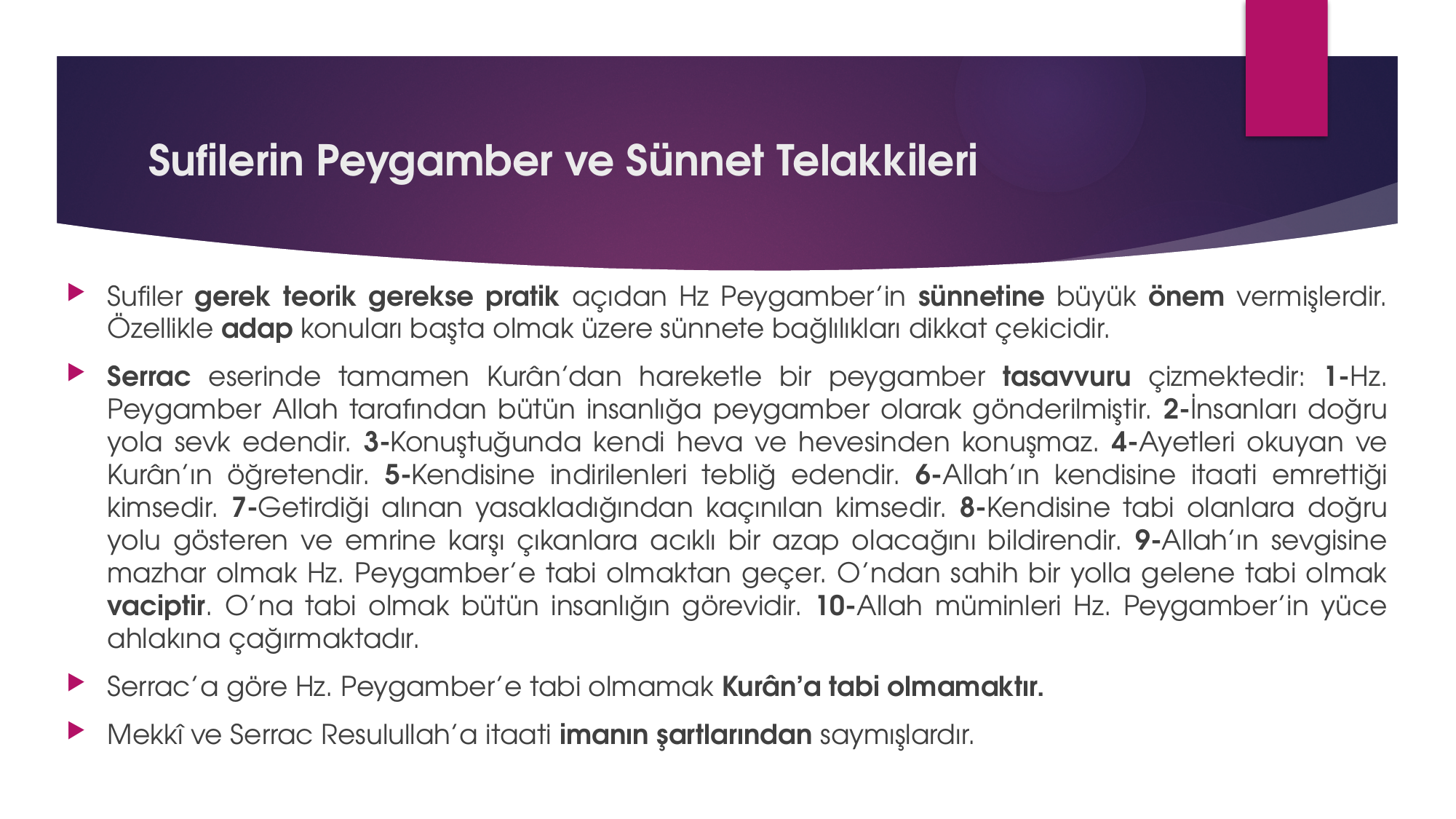

# Sufilerin Peygamber ve Sünnet Telakkileri
Sufiler gerek teorik gerekse pratik açıdan Hz Peygamber’in sünnetine büyük önem vermişlerdir. Özellikle adap konuları başta olmak üzere sünnete bağlılıkları dikkat çekicidir.
Serrac eserinde tamamen Kurân’dan hareketle bir peygamber tasavvuru çizmektedir: 1-Hz. Peygamber Allah tarafından bütün insanlığa peygamber olarak gönderilmiştir. 2-İnsanları doğru yola sevk edendir. 3-Konuştuğunda kendi heva ve hevesinden konuşmaz. 4-Ayetleri okuyan ve Kurân’ın öğretendir. 5-Kendisine indirilenleri tebliğ edendir. 6-Allah’ın kendisine itaati emrettiği kimsedir. 7-Getirdiği alınan yasakladığından kaçınılan kimsedir. 8-Kendisine tabi olanlara doğru yolu gösteren ve emrine karşı çıkanlara acıklı bir azap olacağını bildirendir. 9-Allah’ın sevgisine mazhar olmak Hz. Peygamber’e tabi olmaktan geçer. O’ndan sahih bir yolla gelene tabi olmak vaciptir. O’na tabi olmak bütün insanlığın görevidir. 10-Allah müminleri Hz. Peygamber’in yüce ahlakına çağırmaktadır.
Serrac’a göre Hz. Peygamber’e tabi olmamak Kurân’a tabi olmamaktır.
Mekkî ve Serrac Resulullah’a itaati imanın şartlarından saymışlardır.